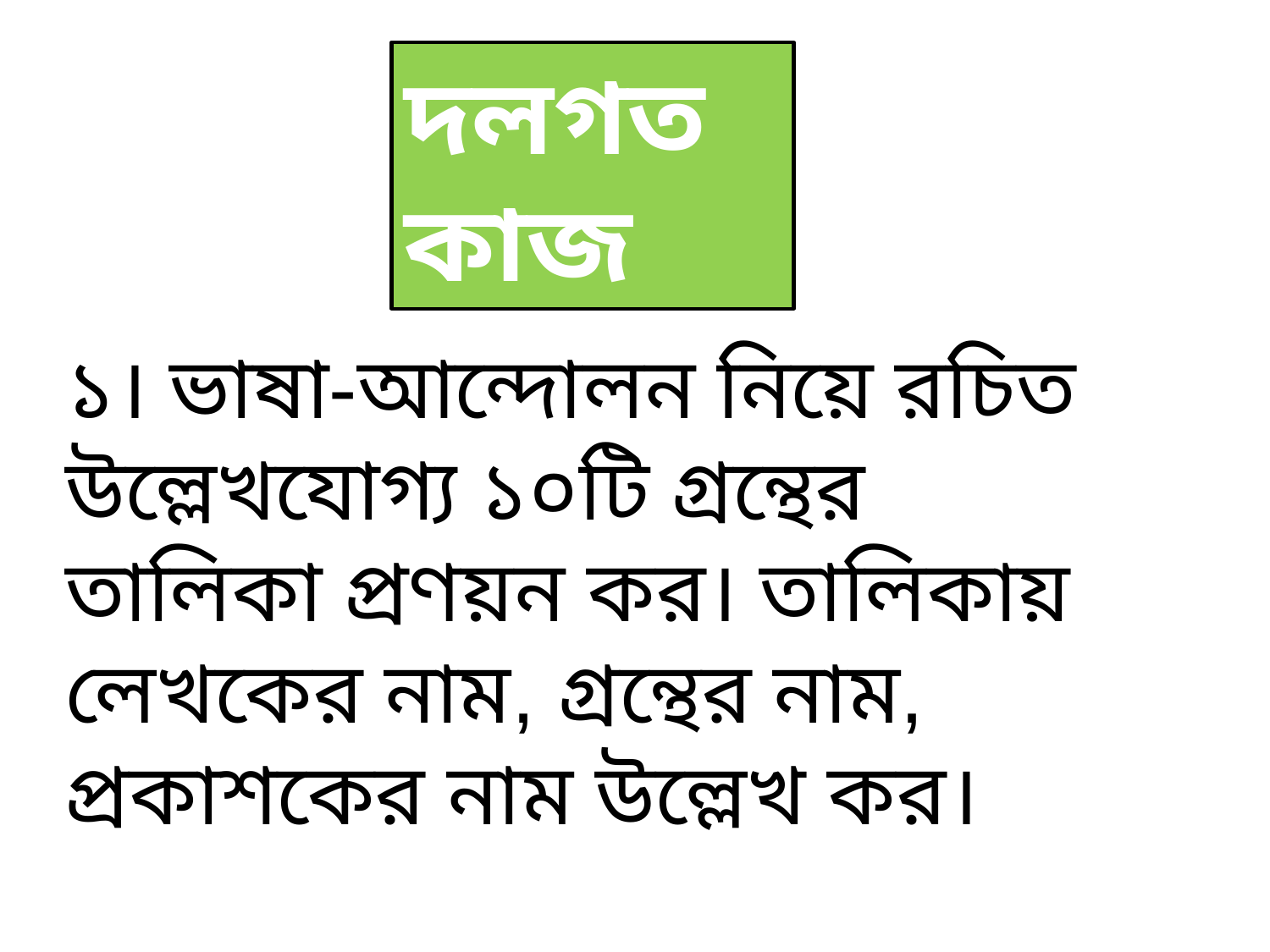

দলগতকাজ
১। ভাষা-আন্দোলন নিয়ে রচিত উল্লেখযোগ্য ১০টি গ্রন্থের তালিকা প্রণয়ন কর। তালিকায় লেখকের নাম, গ্রন্থের নাম, প্রকাশকের নাম উল্লেখ কর।